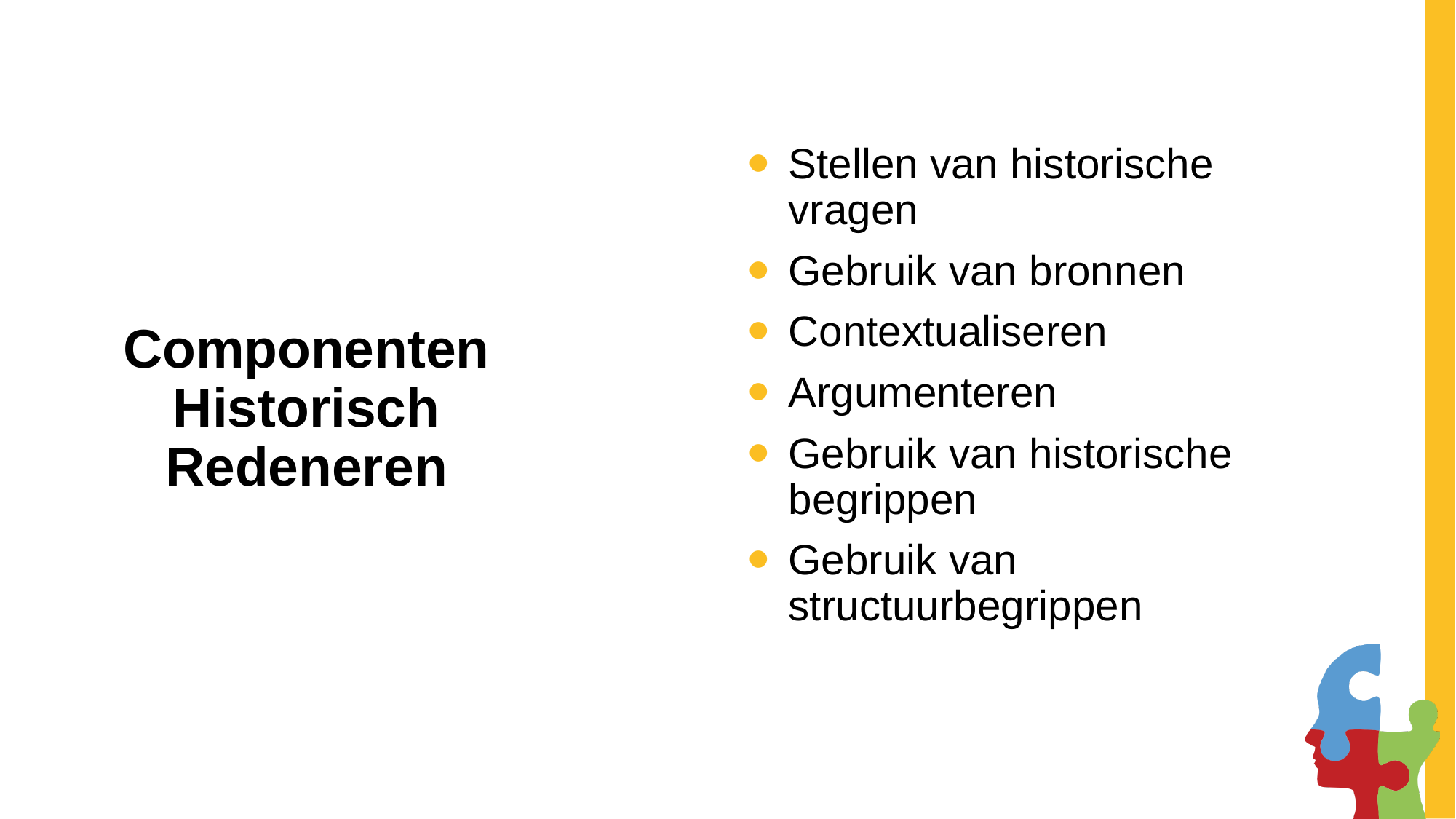

Stellen van historische vragen
Gebruik van bronnen
Contextualiseren
Argumenteren
Gebruik van historische begrippen
Gebruik van structuurbegrippen

# Componenten Historisch Redeneren